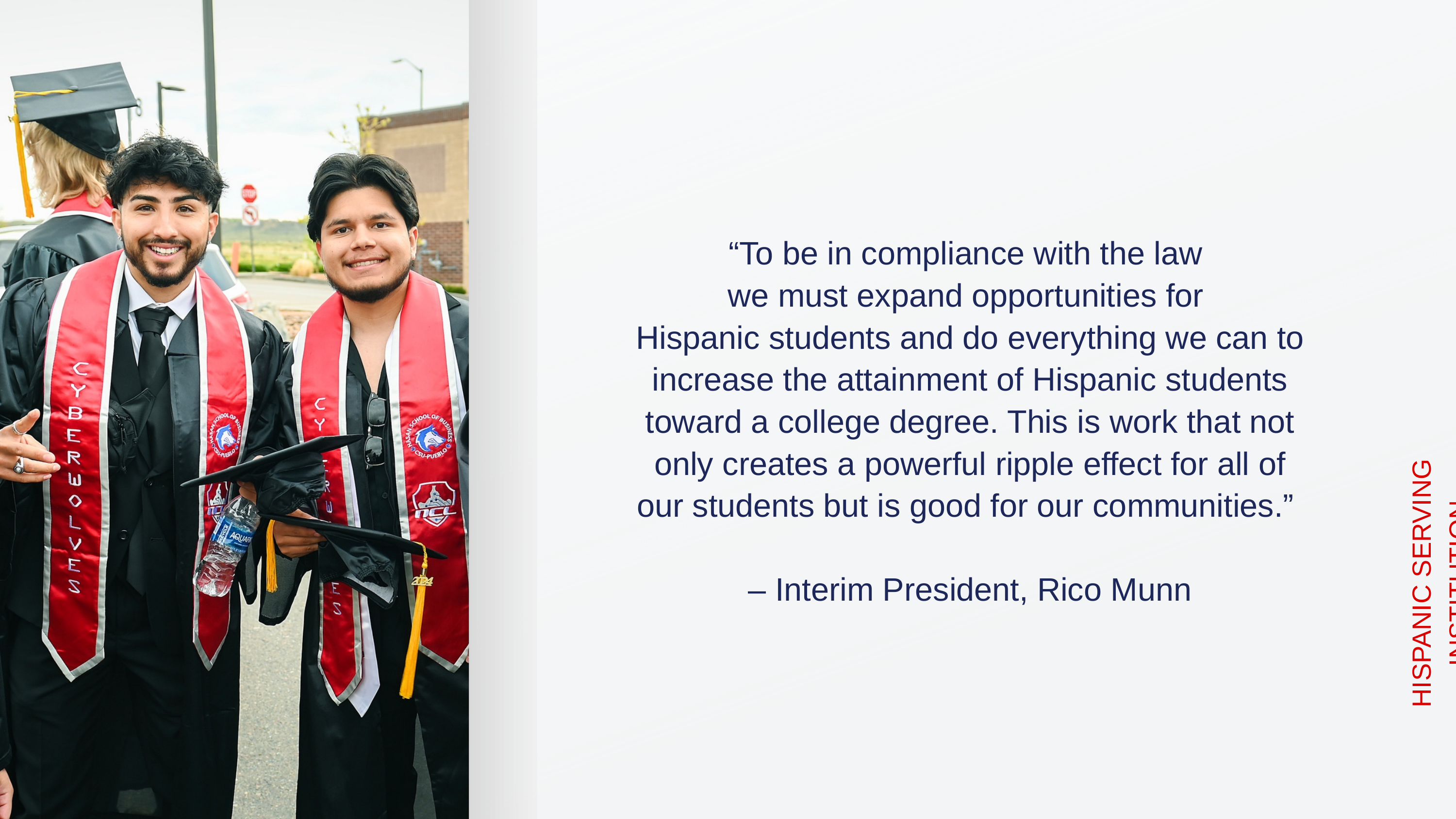

“To be in compliance with the law
we must expand opportunities for
Hispanic students and do everything we can to increase the attainment of Hispanic students toward a college degree. This is work that not only creates a powerful ripple effect for all of our students but is good for our communities.”

– Interim President, Rico Munn
HISPANIC SERVING INSTITUTION